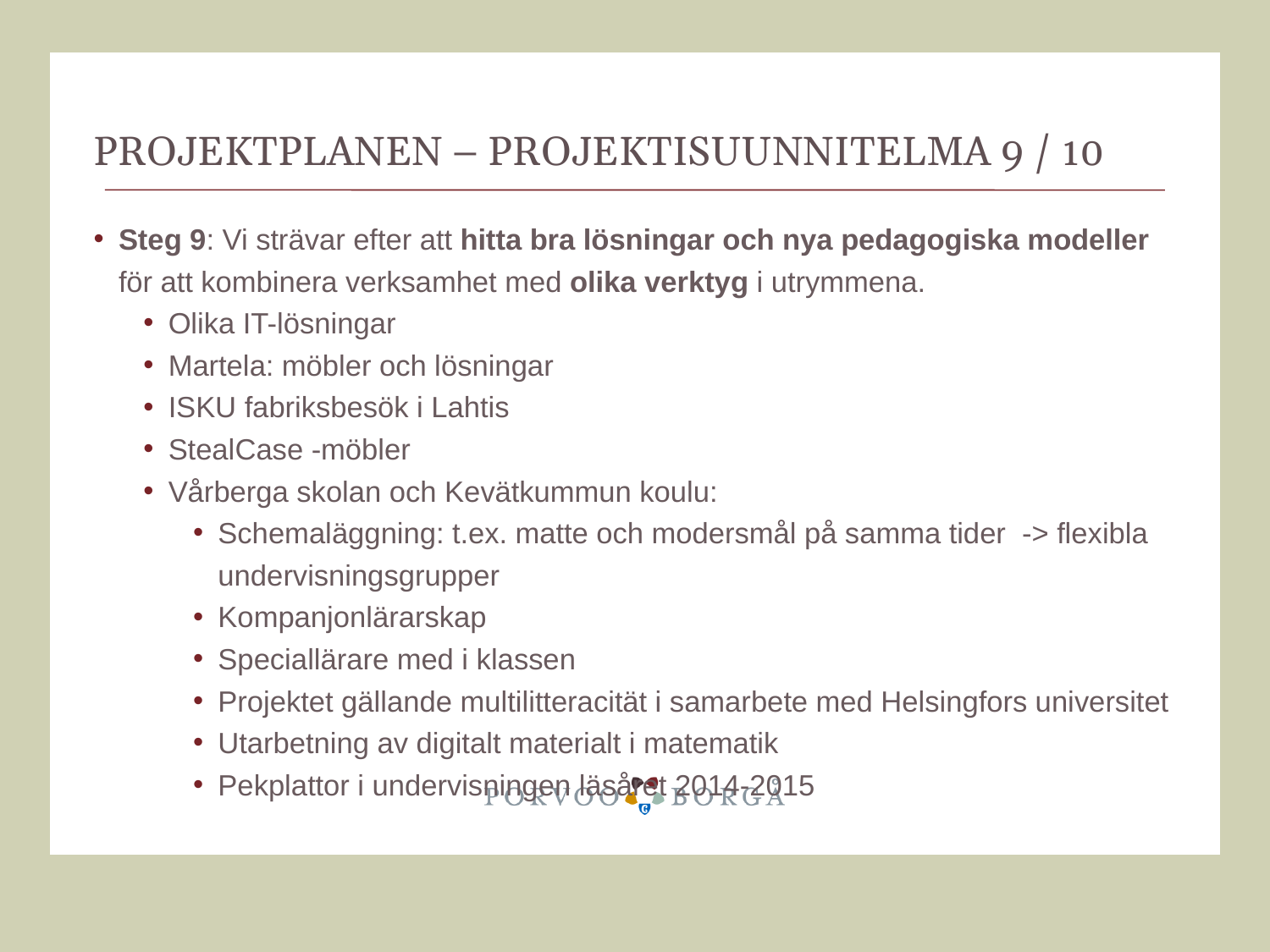

# Projektplanen – projektisuunnitelma 9 / 10
Steg 9: Vi strävar efter att hitta bra lösningar och nya pedagogiska modeller för att kombinera verksamhet med olika verktyg i utrymmena.
Olika IT-lösningar
Martela: möbler och lösningar
ISKU fabriksbesök i Lahtis
StealCase -möbler
Vårberga skolan och Kevätkummun koulu:
Schemaläggning: t.ex. matte och modersmål på samma tider  -> flexibla undervisningsgrupper
Kompanjonlärarskap
Speciallärare med i klassen
Projektet gällande multilitteracität i samarbete med Helsingfors universitet
Utarbetning av digitalt materialt i matematik
Pekplattor i undervisningen läsåret 2014-2015